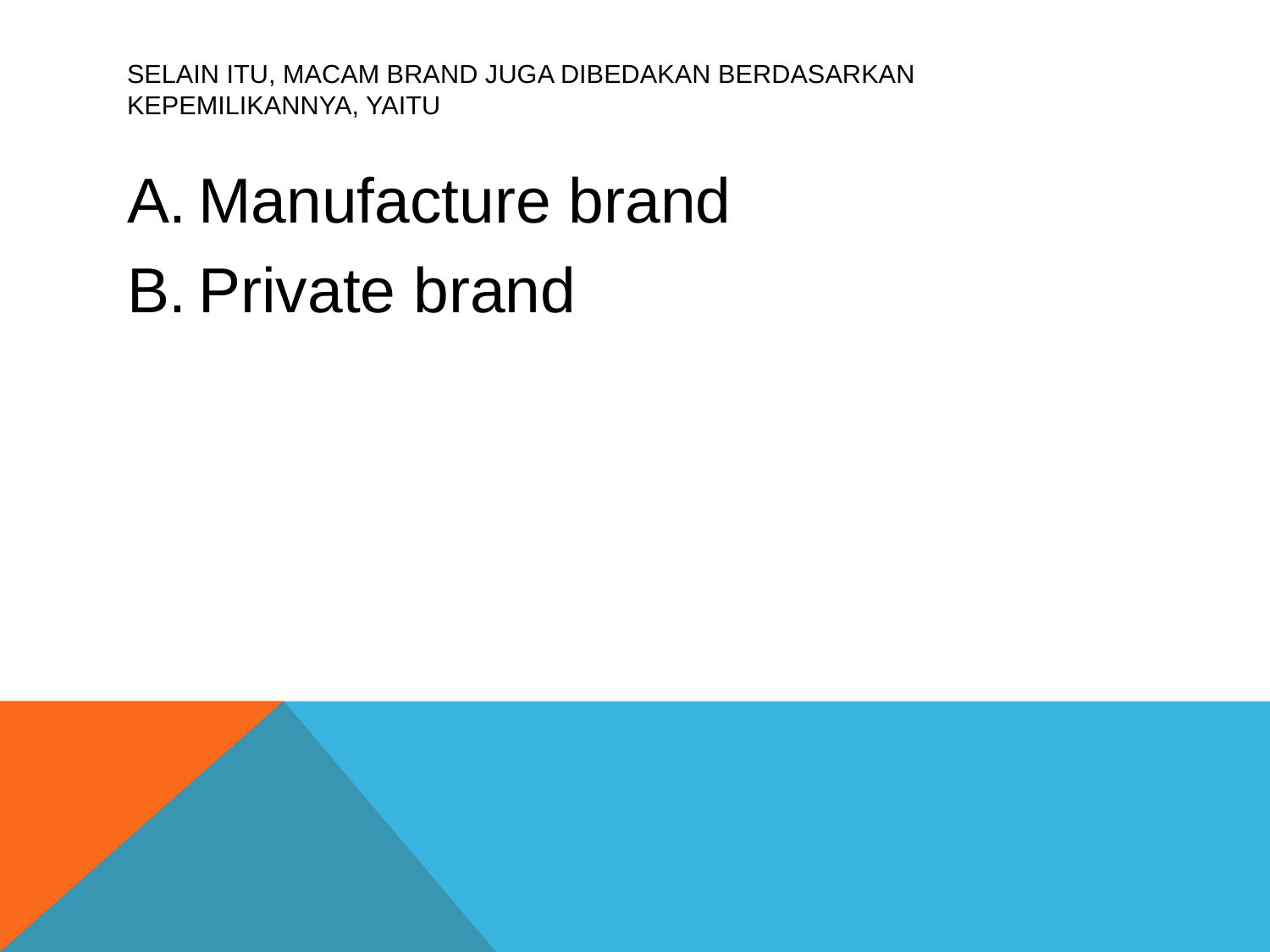

# Selain itu, macam brand juga dibedakan berdasarkan kepemilikannya, yaitu
Manufacture brand
Private brand